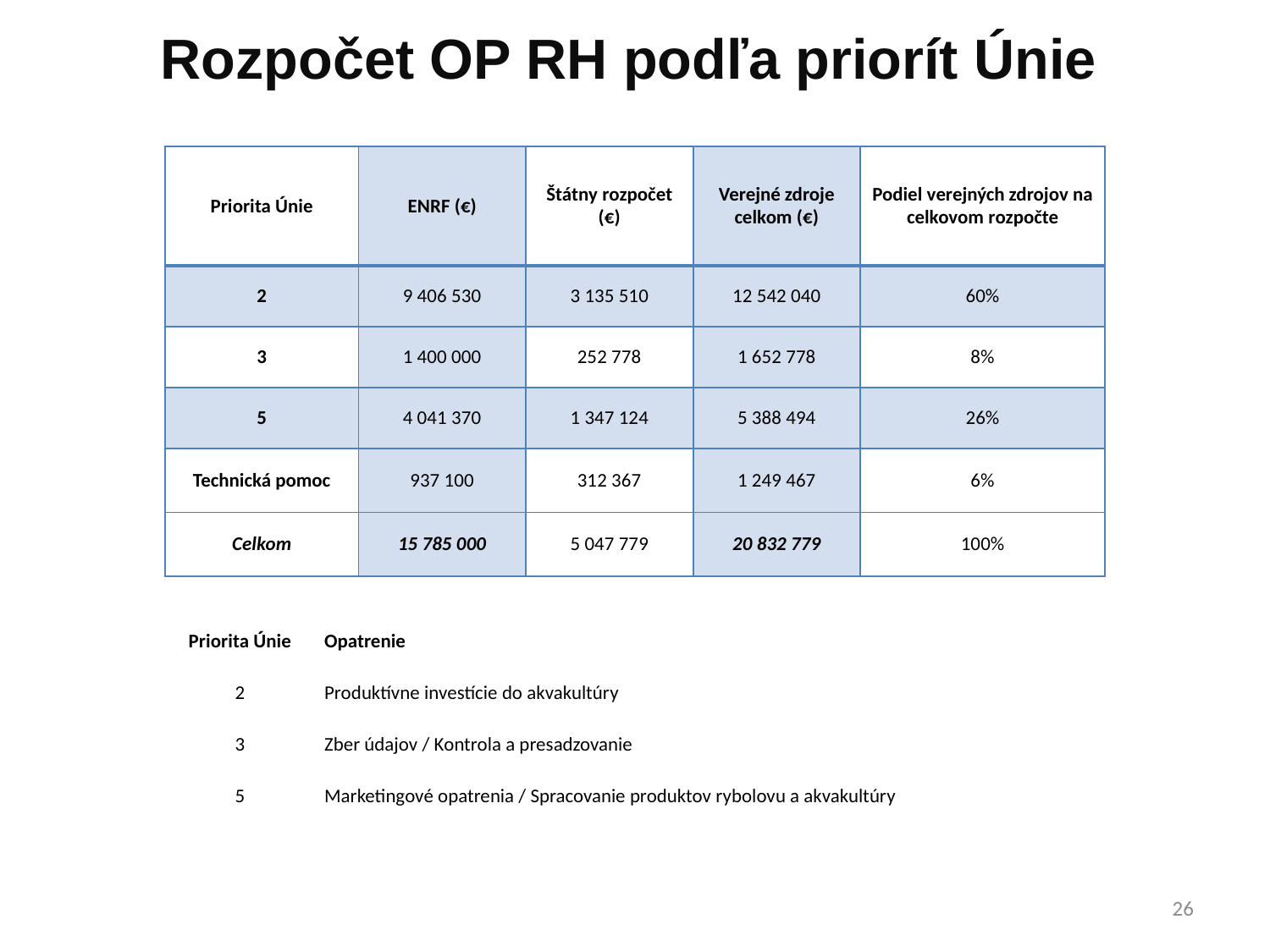

Rozpočet OP RH podľa priorít Únie
| Priorita Únie | ENRF (€) | Štátny rozpočet (€) | Verejné zdroje celkom (€) | Podiel verejných zdrojov na celkovom rozpočte |
| --- | --- | --- | --- | --- |
| 2 | 9 406 530 | 3 135 510 | 12 542 040 | 60% |
| 3 | 1 400 000 | 252 778 | 1 652 778 | 8% |
| 5 | 4 041 370 | 1 347 124 | 5 388 494 | 26% |
| Technická pomoc | 937 100 | 312 367 | 1 249 467 | 6% |
| Celkom | 15 785 000 | 5 047 779 | 20 832 779 | 100% |
| Priorita Únie | Opatrenie |
| --- | --- |
| 2 | Produktívne investície do akvakultúry |
| 3 | Zber údajov / Kontrola a presadzovanie |
| 5 | Marketingové opatrenia / Spracovanie produktov rybolovu a akvakultúry |
26